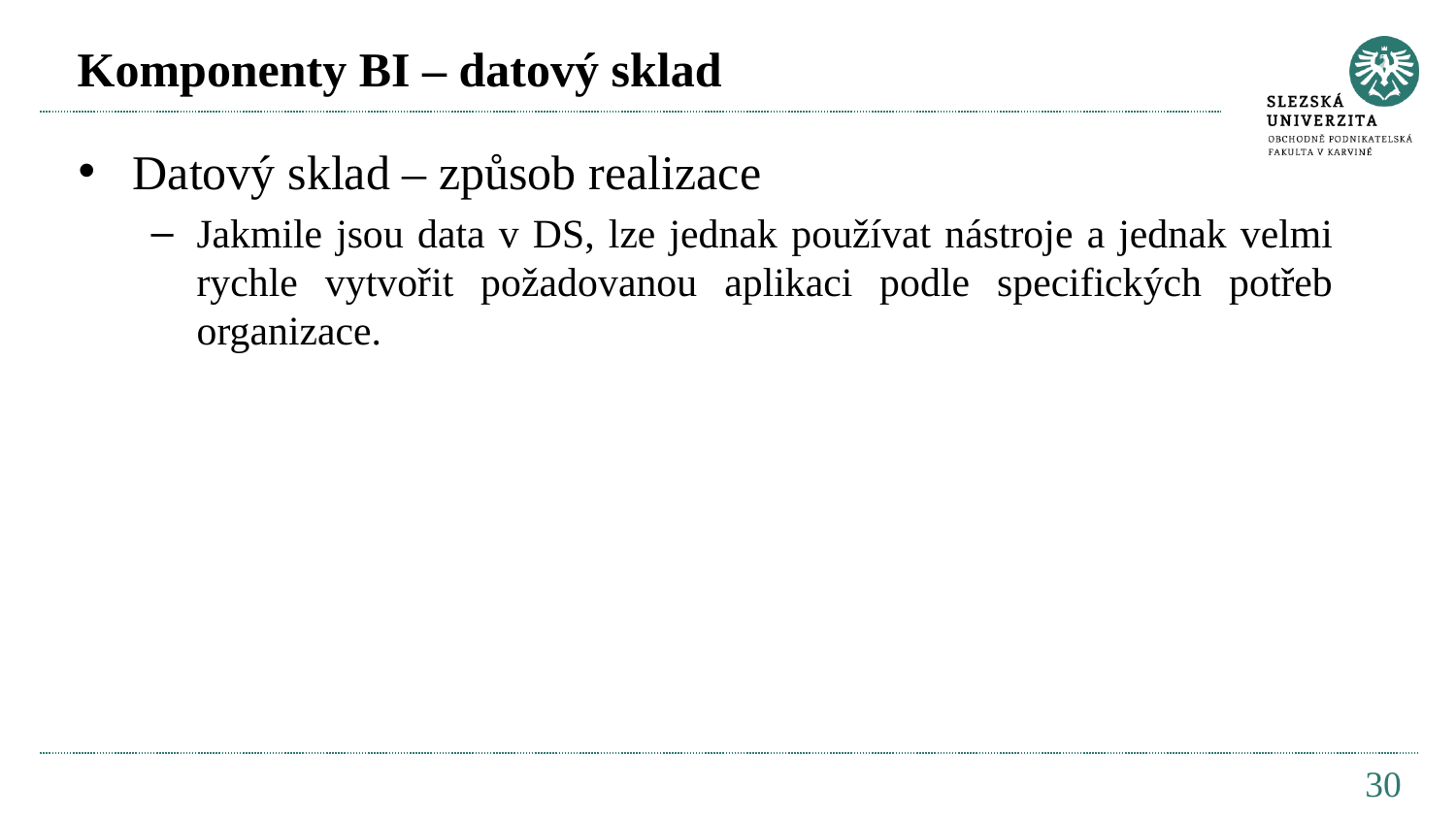

# Komponenty BI – datový sklad
Datový sklad – způsob realizace
Jakmile jsou data v DS, lze jednak používat nástroje a jednak velmi rychle vytvořit požadovanou aplikaci podle specifických potřeb organizace.

30